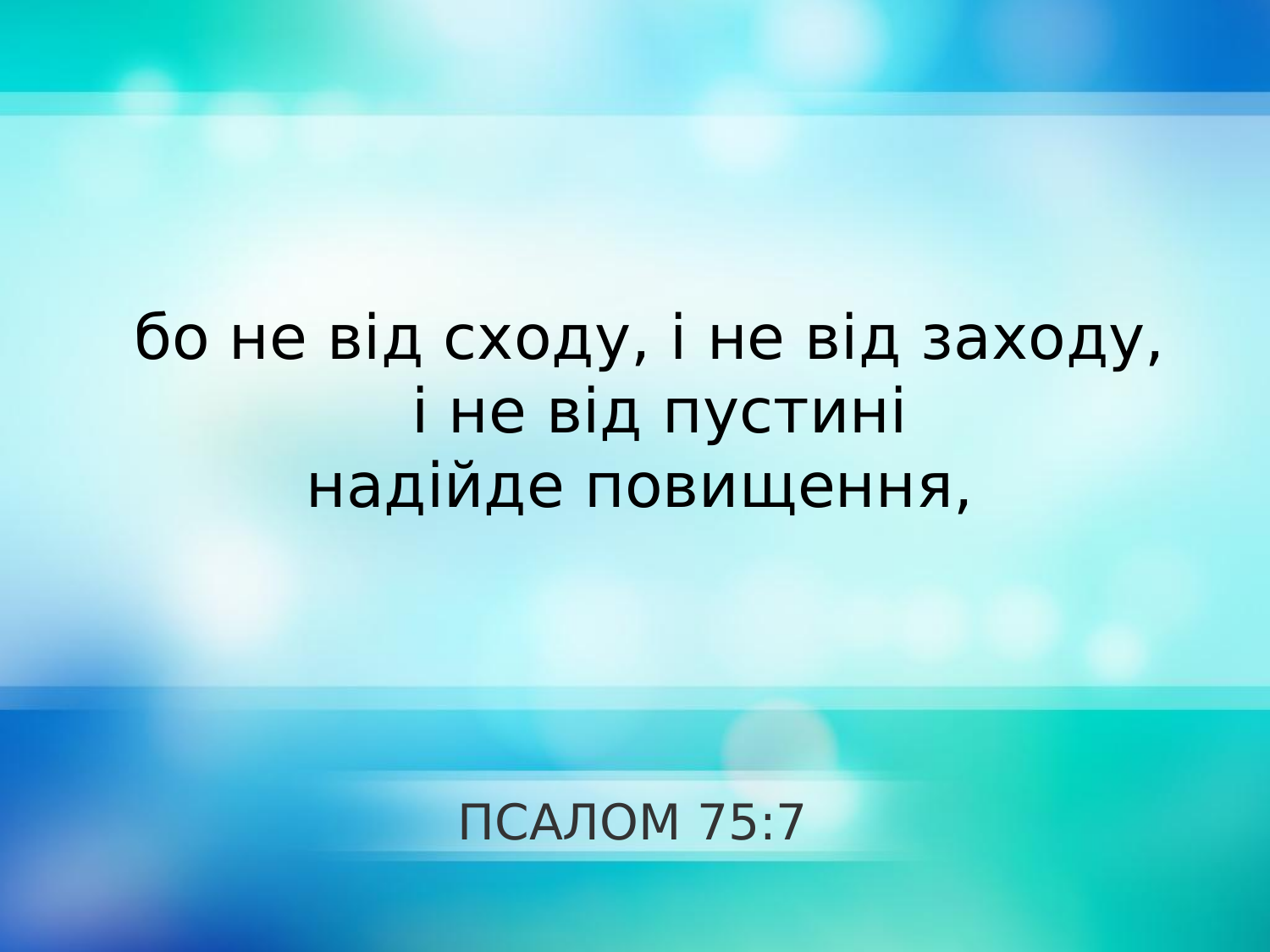

бо не від сходу, і не від заходу,
 і не від пустині
надійде повищення,
# ПСАЛОМ 75:7